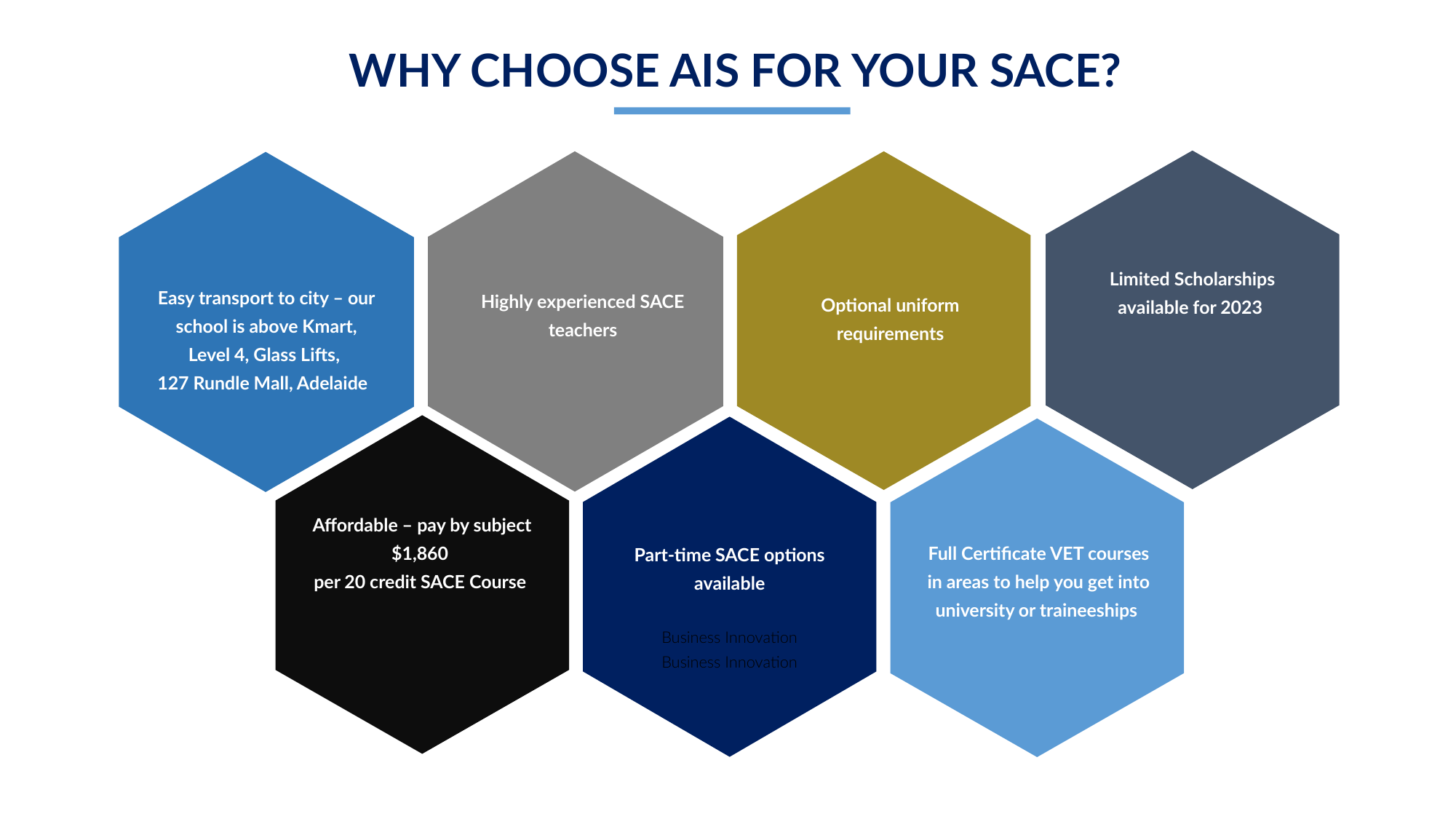

WHY CHOOSE AIS FOR YOUR SACE?

Limited Scholarships available for 2023

Optional uniform requirements

Highly experienced SACE teachers

Easy transport to city – our school is above Kmart, Level 4, Glass Lifts,
127 Rundle Mall, Adelaide

Affordable – pay by subject $1,860
per 20 credit SACE Course

Part-time SACE options available

Business Innovation
Business Innovation

Full Certificate VET courses in areas to help you get into university or traineeships